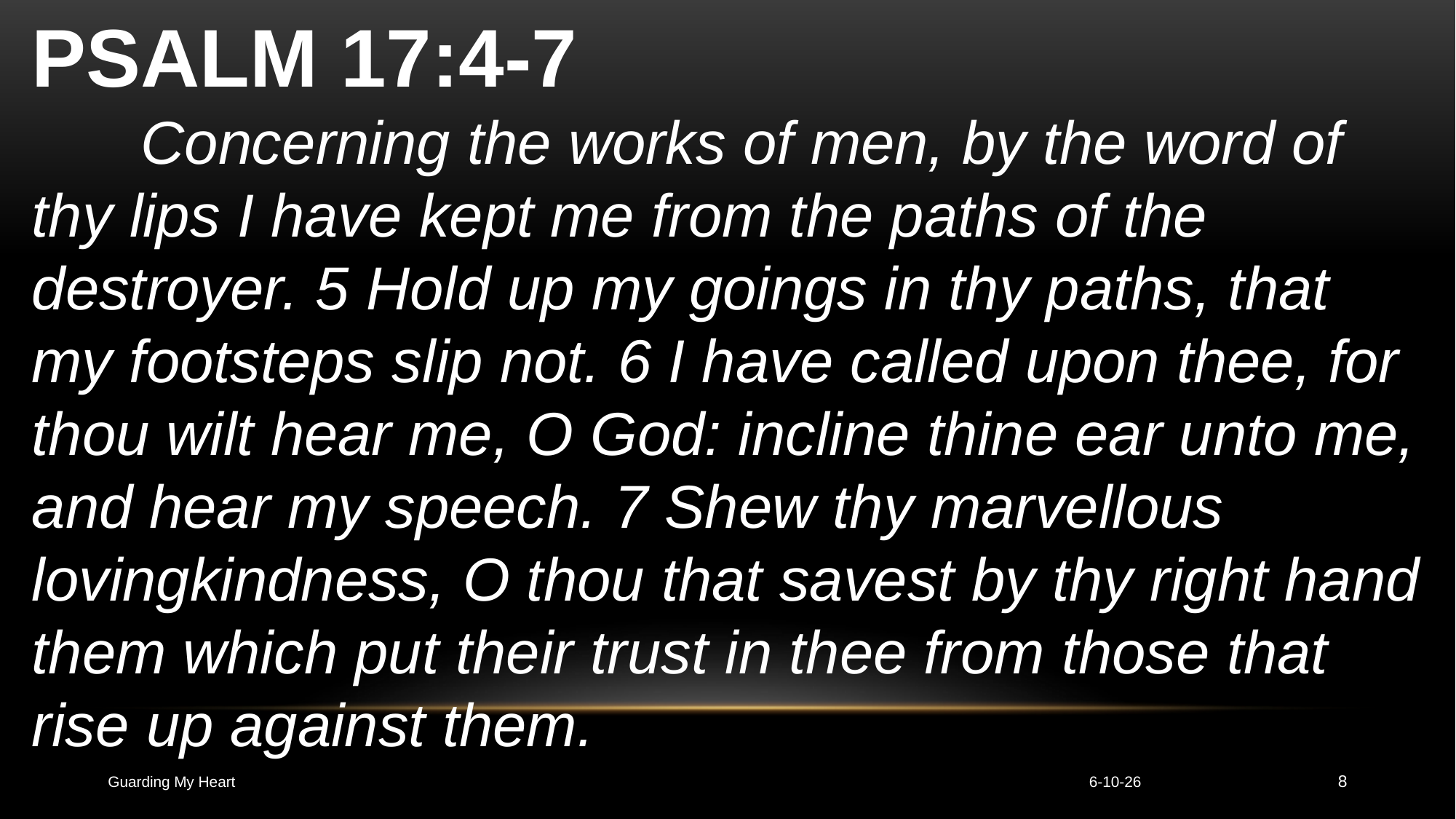

PSALM 17:4-7
	Concerning the works of men, by the word of thy lips I have kept me from the paths of the destroyer. 5 Hold up my goings in thy paths, that my footsteps slip not. 6 I have called upon thee, for thou wilt hear me, O God: incline thine ear unto me, and hear my speech. 7 Shew thy marvellous lovingkindness, O thou that savest by thy right hand them which put their trust in thee from those that rise up against them.
Guarding My Heart
6-10-26
8